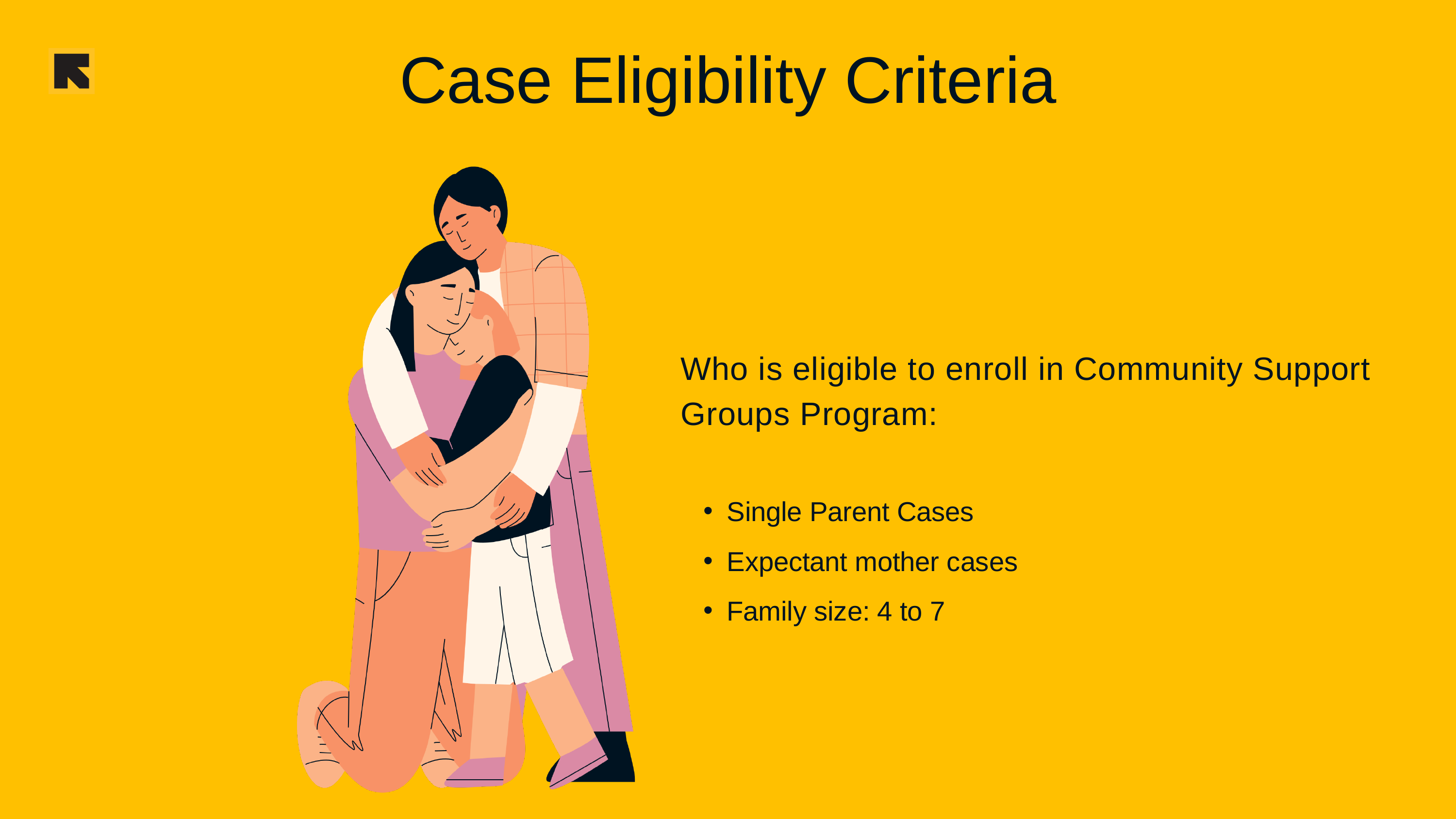

Case Eligibility Criteria

Who is eligible to enroll in Community Support Groups Program:

Single Parent Cases
Expectant mother cases
Family size: 4 to 7